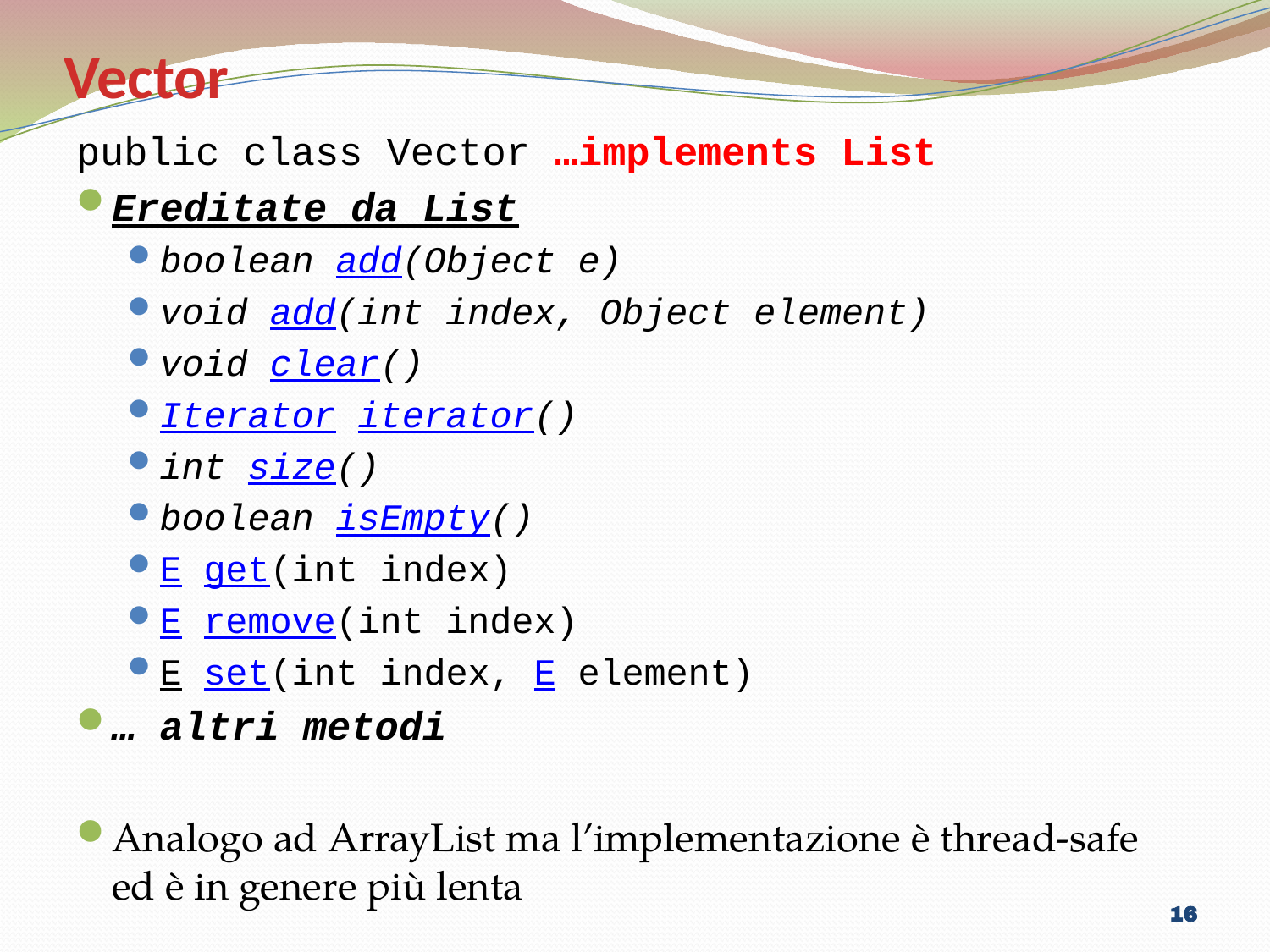

# Vector
public class Vector …implements List
Ereditate da List
boolean add(Object e)
void add(int index, Object element)
void clear()
Iterator iterator()
int size()
boolean isEmpty()
E get(int index)
E remove(int index)
E set(int index, E element)
… altri metodi

Analogo ad ArrayList ma l’implementazione è thread-safe ed è in genere più lenta
16